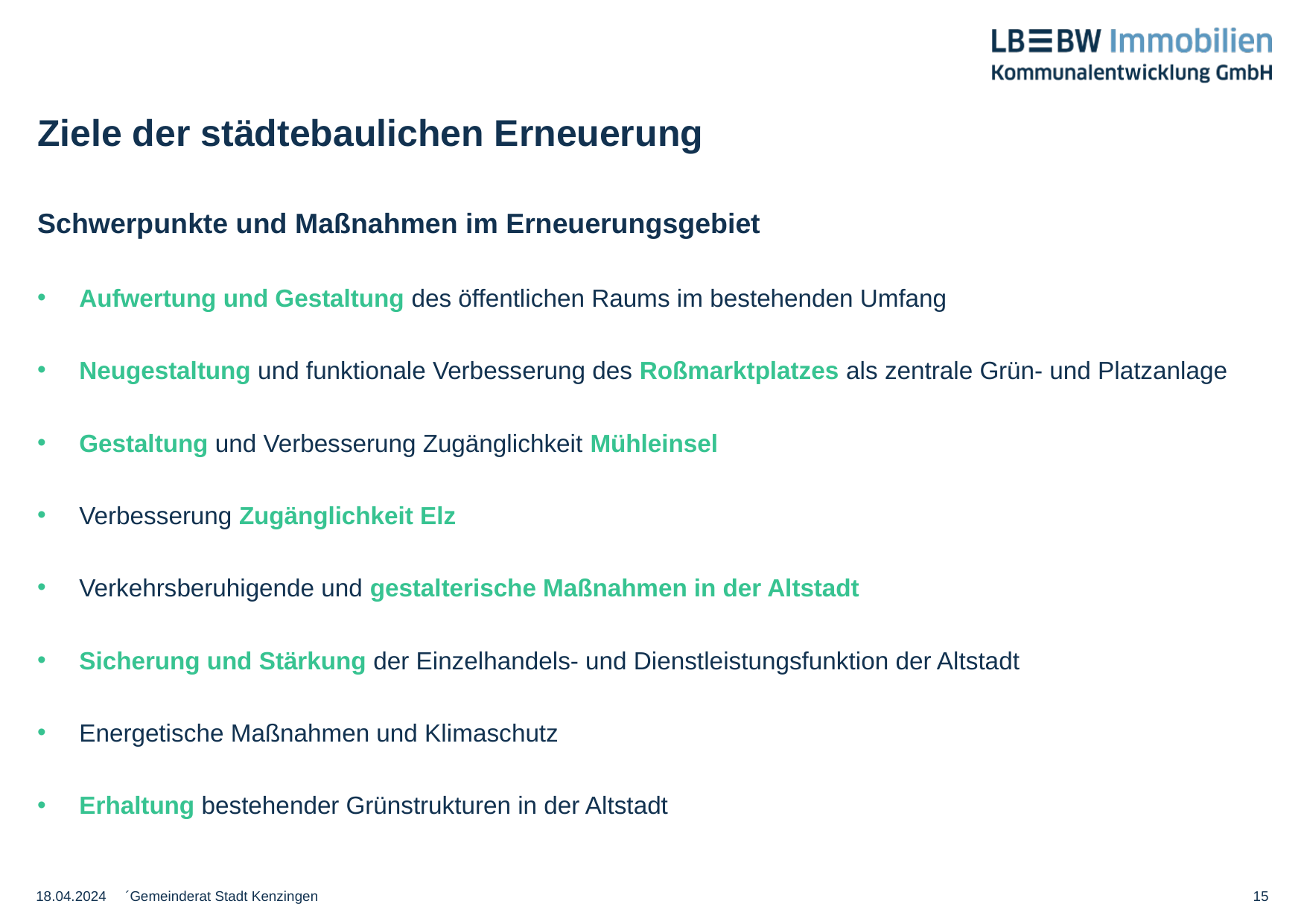

# Ziele der städtebaulichen Erneuerung
Schwerpunkte und Maßnahmen im Erneuerungsgebiet
Aufwertung und Gestaltung des öffentlichen Raums im bestehenden Umfang
Neugestaltung und funktionale Verbesserung des Roßmarktplatzes als zentrale Grün- und Platzanlage
Gestaltung und Verbesserung Zugänglichkeit Mühleinsel
Verbesserung Zugänglichkeit Elz
Verkehrsberuhigende und gestalterische Maßnahmen in der Altstadt
Sicherung und Stärkung der Einzelhandels- und Dienstleistungsfunktion der Altstadt
Energetische Maßnahmen und Klimaschutz
Erhaltung bestehender Grünstrukturen in der Altstadt
18.04.2024
´Gemeinderat Stadt Kenzingen
15